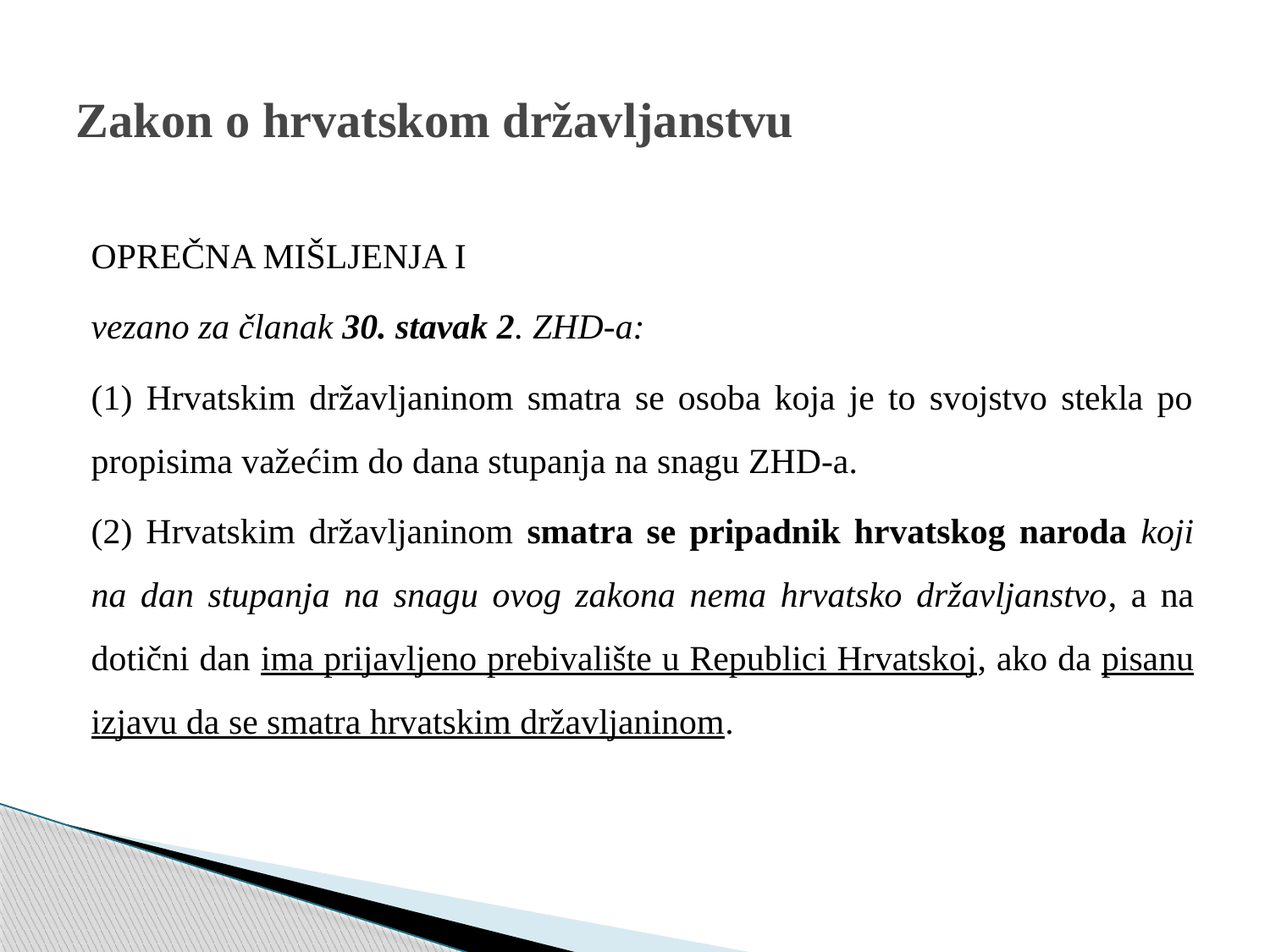

# Zakon o hrvatskom državljanstvu
OPREČNA MIŠLJENJA I
vezano za članak 30. stavak 2. ZHD-a:
(1) Hrvatskim državljaninom smatra se osoba koja je to svojstvo stekla po propisima važećim do dana stupanja na snagu ZHD-a.
(2) Hrvatskim državljaninom smatra se pripadnik hrvatskog naroda koji na dan stupanja na snagu ovog zakona nema hrvatsko državljanstvo, a na dotični dan ima prijavljeno prebivalište u Republici Hrvatskoj, ako da pisanu izjavu da se smatra hrvatskim državljaninom.